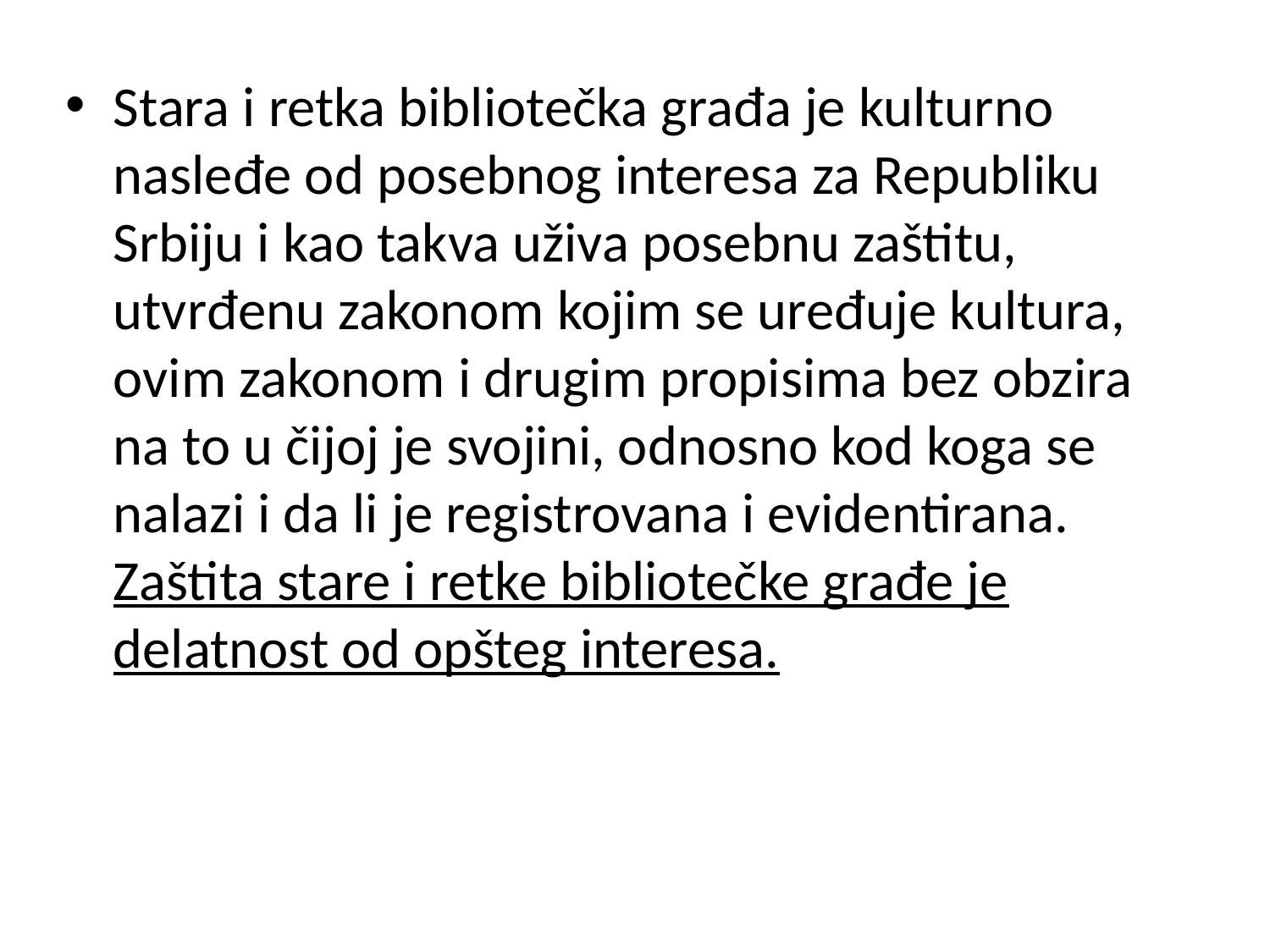

Stara i retka bibliotečka građa je kulturno nasleđe od posebnog interesa za Republiku Srbiju i kao takva uživa posebnu zaštitu, utvrđenu zakonom kojim se uređuje kultura, ovim zakonom i drugim propisima bez obzira na to u čijoj je svojini, odnosno kod koga se nalazi i da li je registrovana i evidentirana.
Zaštita stare i retke bibliotečke građe je delatnost od opšteg interesa.